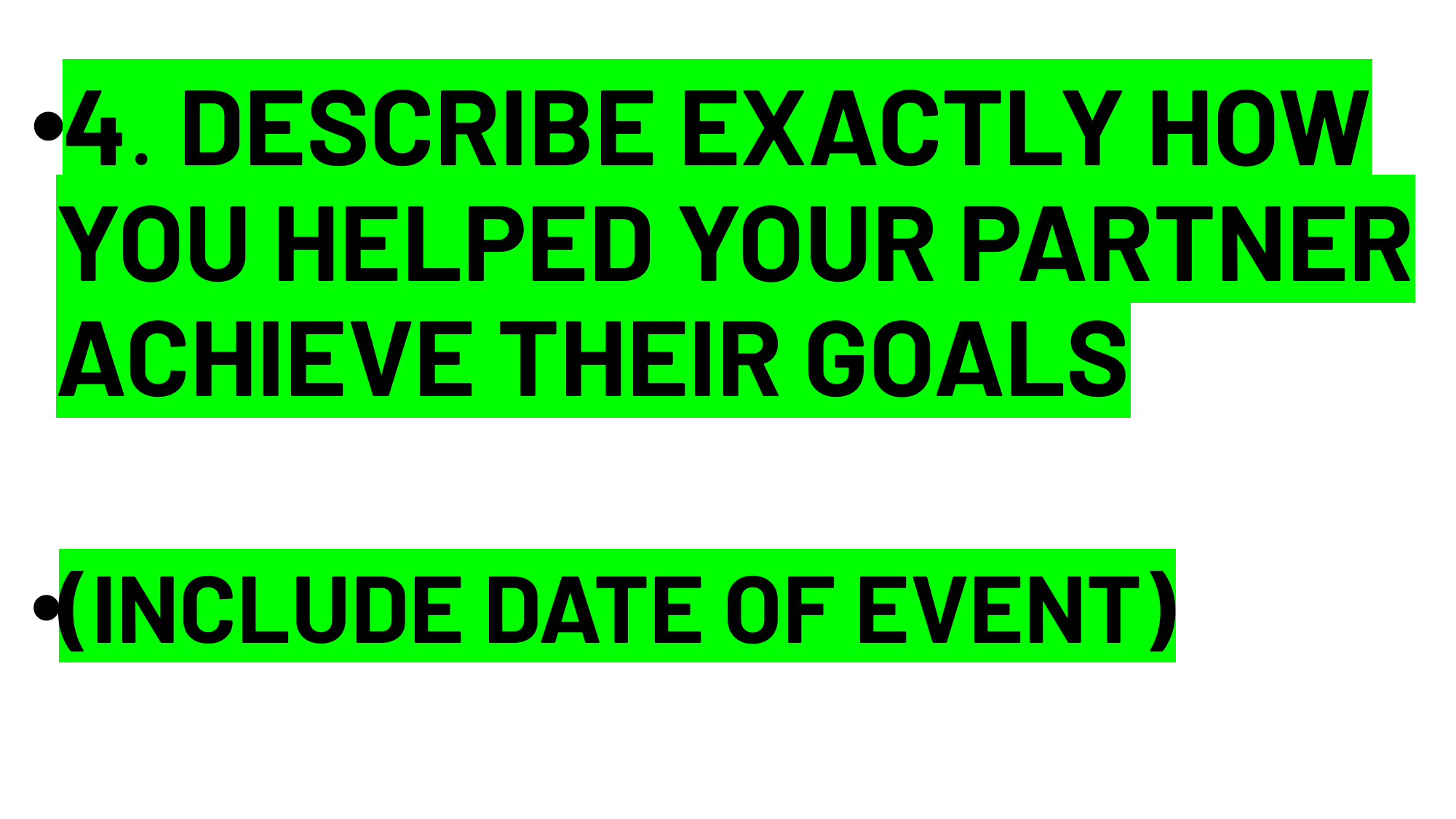

#
4. DESCRIBE EXACTLY HOW YOU HELPED YOUR PARTNER ACHIEVE THEIR GOALS

(INCLUDE DATE OF EVENT)